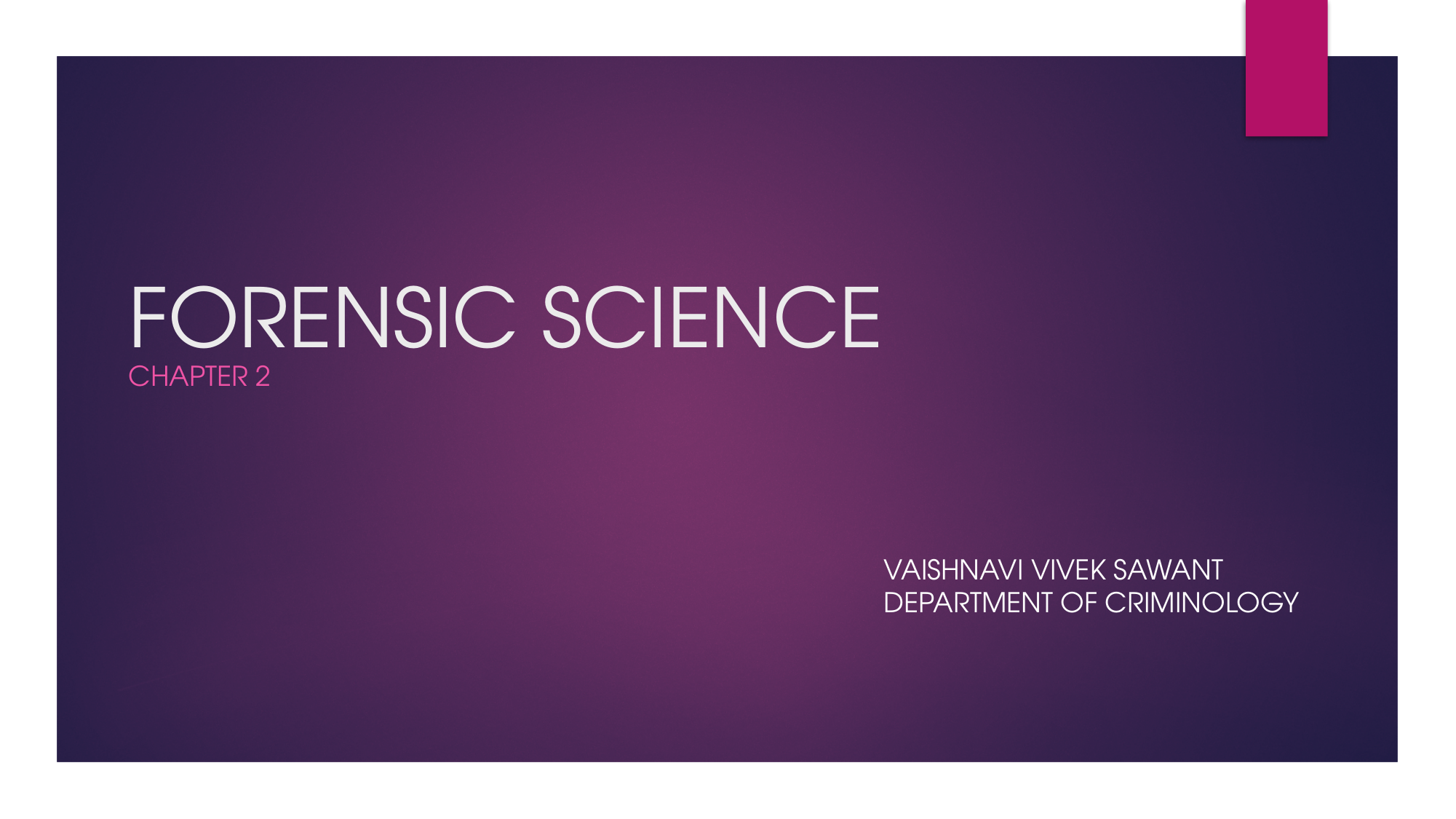

# FORENSIC SCIENCE
CHAPTER 2
VAISHNAVI VIVEK SAWANT
DEPARTMENT OF CRIMINOLOGY